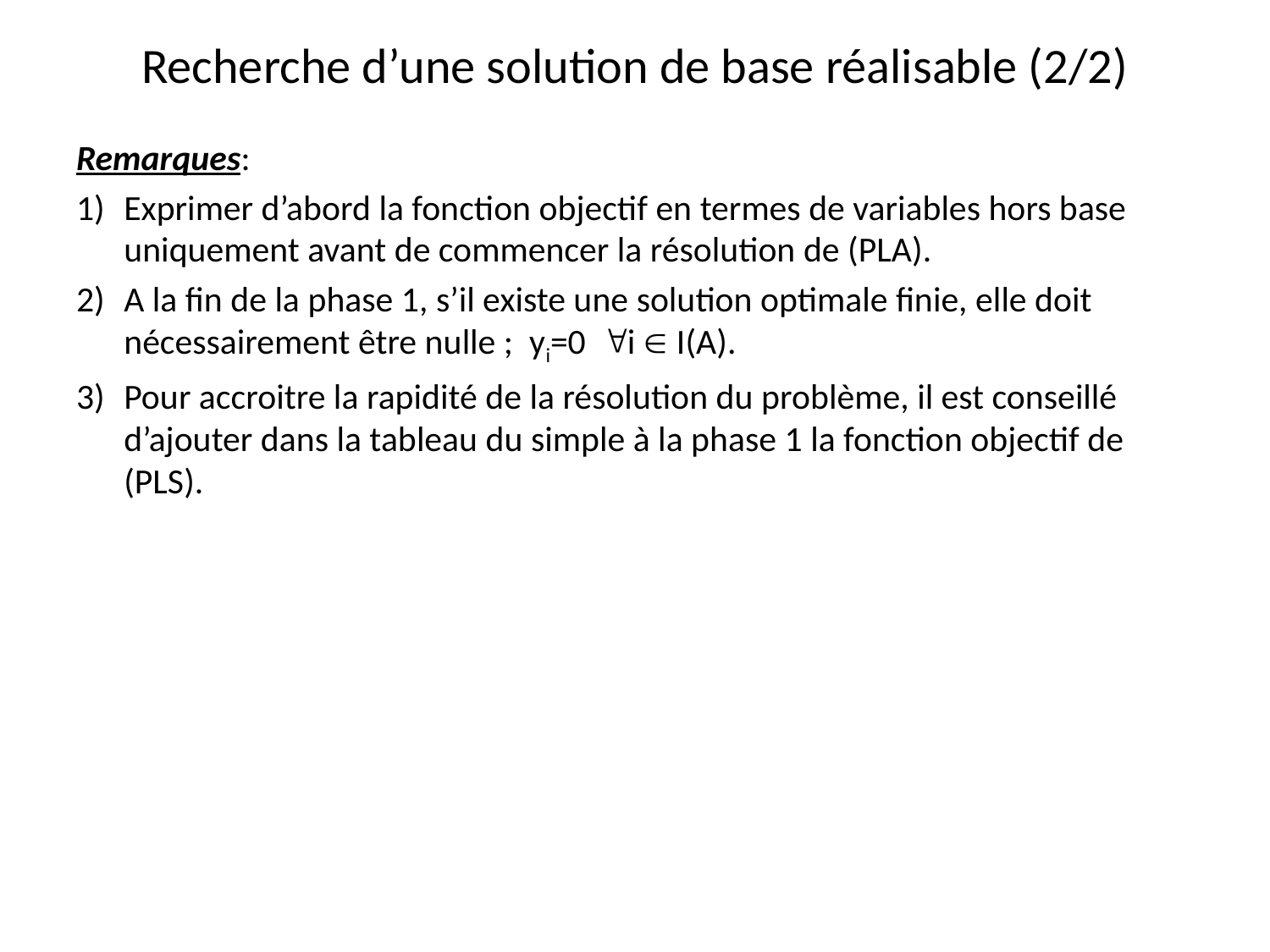

# Recherche d’une solution de base réalisable (2/2)
Remarques:
Exprimer d’abord la fonction objectif en termes de variables hors base uniquement avant de commencer la résolution de (PLA).
A la fin de la phase 1, s’il existe une solution optimale finie, elle doit nécessairement être nulle ;  yi=0  ∀i ∈ I(A).
Pour accroitre la rapidité de la résolution du problème, il est conseillé d’ajouter dans la tableau du simple à la phase 1 la fonction objectif de (PLS).